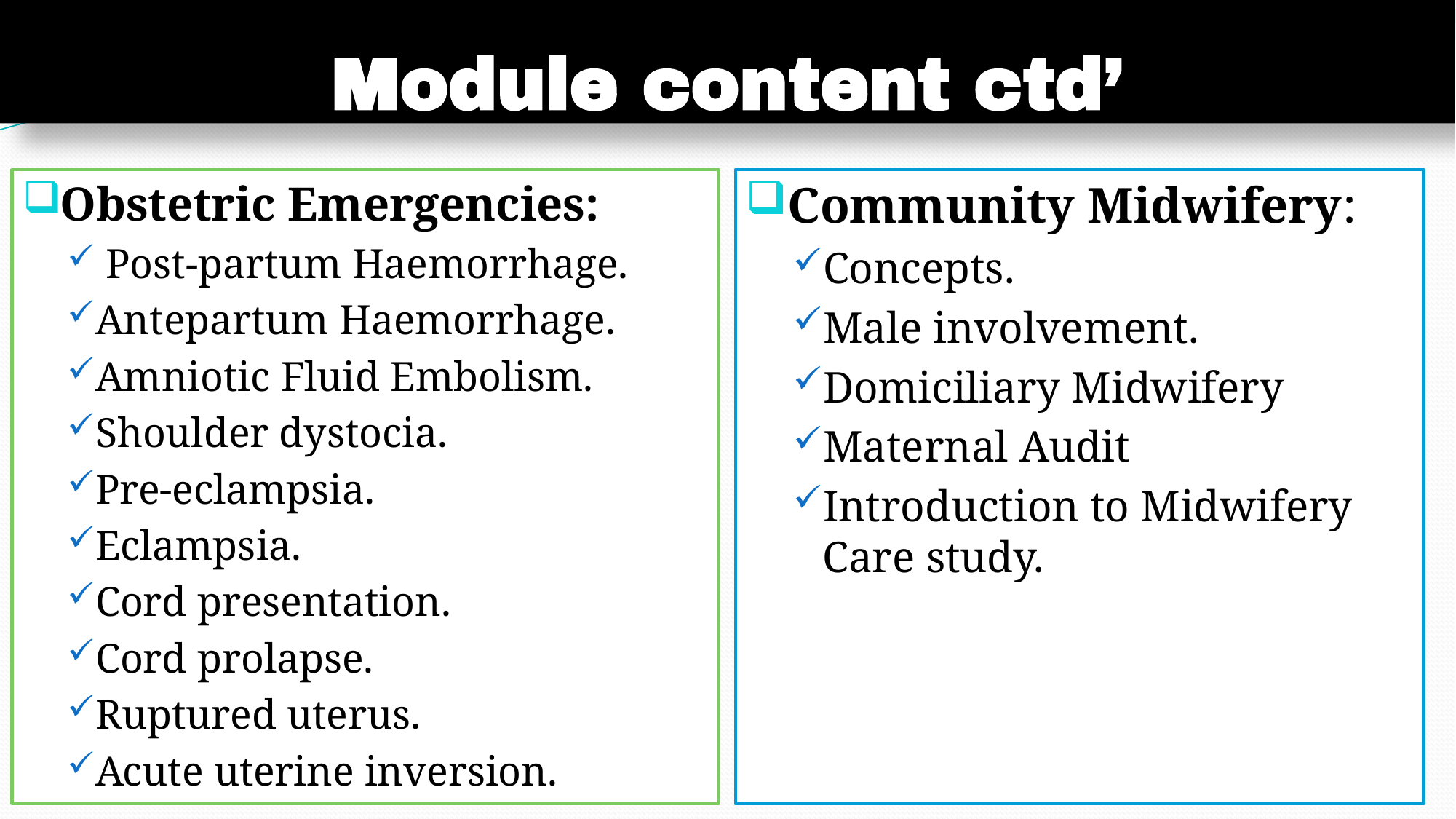

# Module content ctd’
Obstetric Emergencies:
 Post-partum Haemorrhage.
Antepartum Haemorrhage.
Amniotic Fluid Embolism.
Shoulder dystocia.
Pre-eclampsia.
Eclampsia.
Cord presentation.
Cord prolapse.
Ruptured uterus.
Acute uterine inversion.

Community Midwifery:
Concepts.
Male involvement.
Domiciliary Midwifery
Maternal Audit
Introduction to Midwifery Care study.